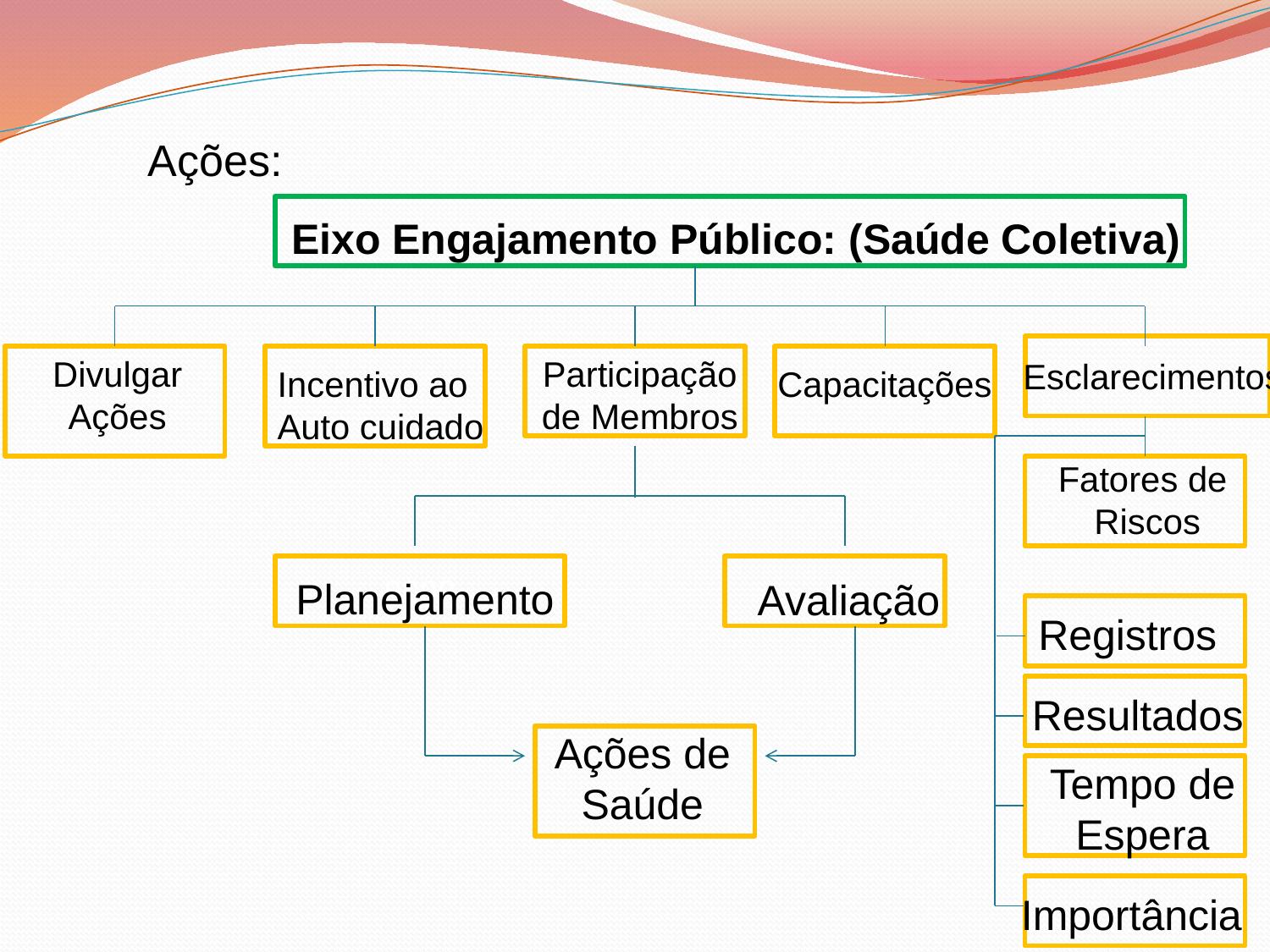

Ações:
Eixo
Eixo Engajamento Público: (Saúde Coletiva)

Divulgar Ações

Participação de Membros

Esclarecimentos
Incentivo ao Auto cuidado
Capacitações
Fatores de
Riscos

0000

Planejamento
Avaliação

Registros

Resultados
Ações de Saúde

Tempo de Espera

Importância